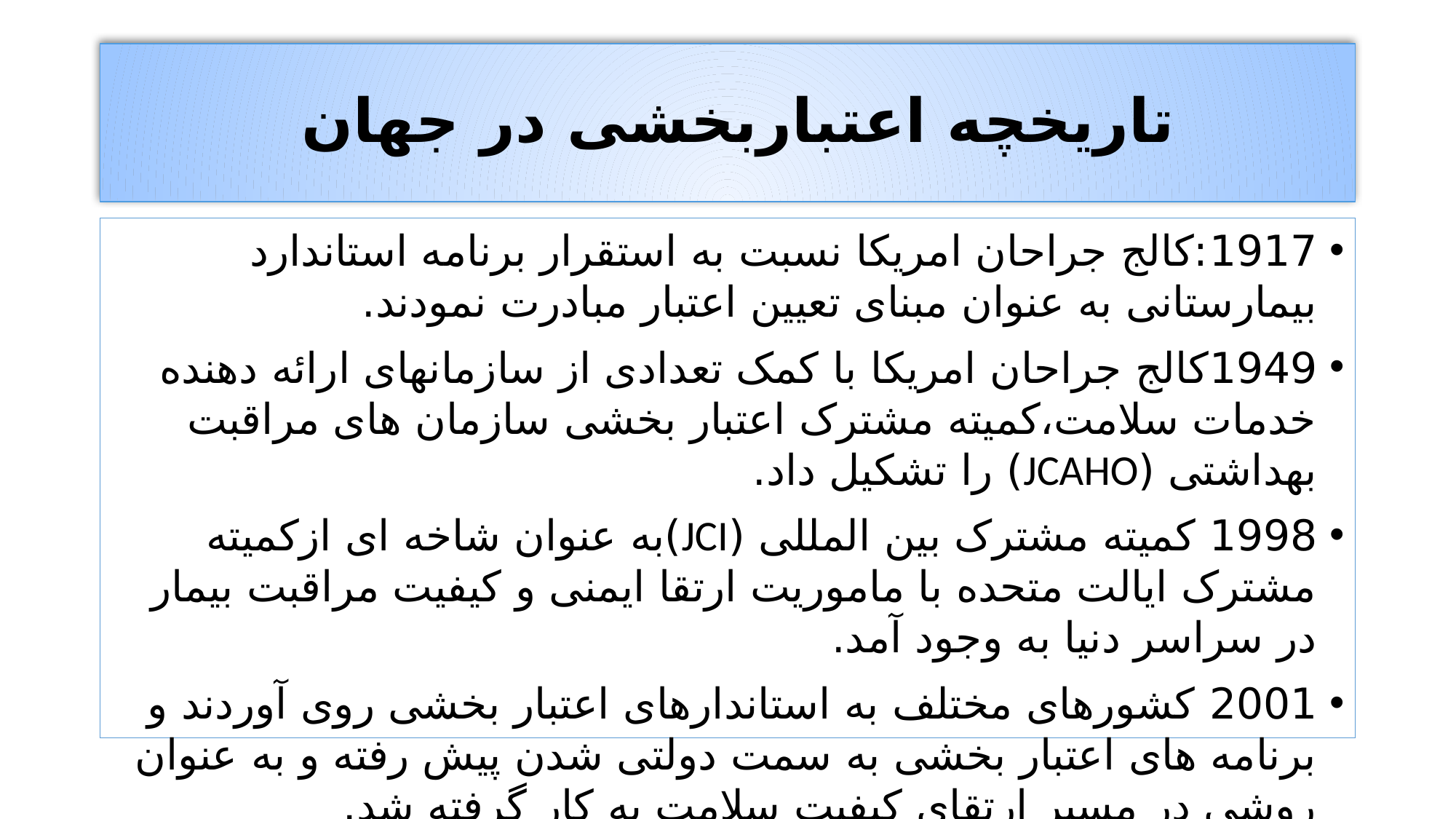

# تاریخچه اعتباربخشی در جهان
1917:کالج جراحان امریکا نسبت به استقرار برنامه استاندارد بیمارستانی به عنوان مبنای تعیین اعتبار مبادرت نمودند.
1949کالج جراحان امریکا با کمک تعدادی از سازمانهای ارائه دهنده خدمات سلامت،کمیته مشترک اعتبار بخشی سازمان های مراقبت بهداشتی (JCAHO) را تشکیل داد.
1998 کمیته مشترک بین المللی (JCI)به عنوان شاخه ای ازکمیته مشترک ایالت متحده با ماموریت ارتقا ایمنی و کیفیت مراقبت بیمار در سراسر دنیا به وجود آمد.
2001 کشورهای مختلف به استاندارهای اعتبار بخشی روی آوردند و برنامه های اعتبار بخشی به سمت دولتی شدن پیش رفته و به عنوان روشی در مسیر ارتقای کیفیت سلامت به کار گرفته شد.